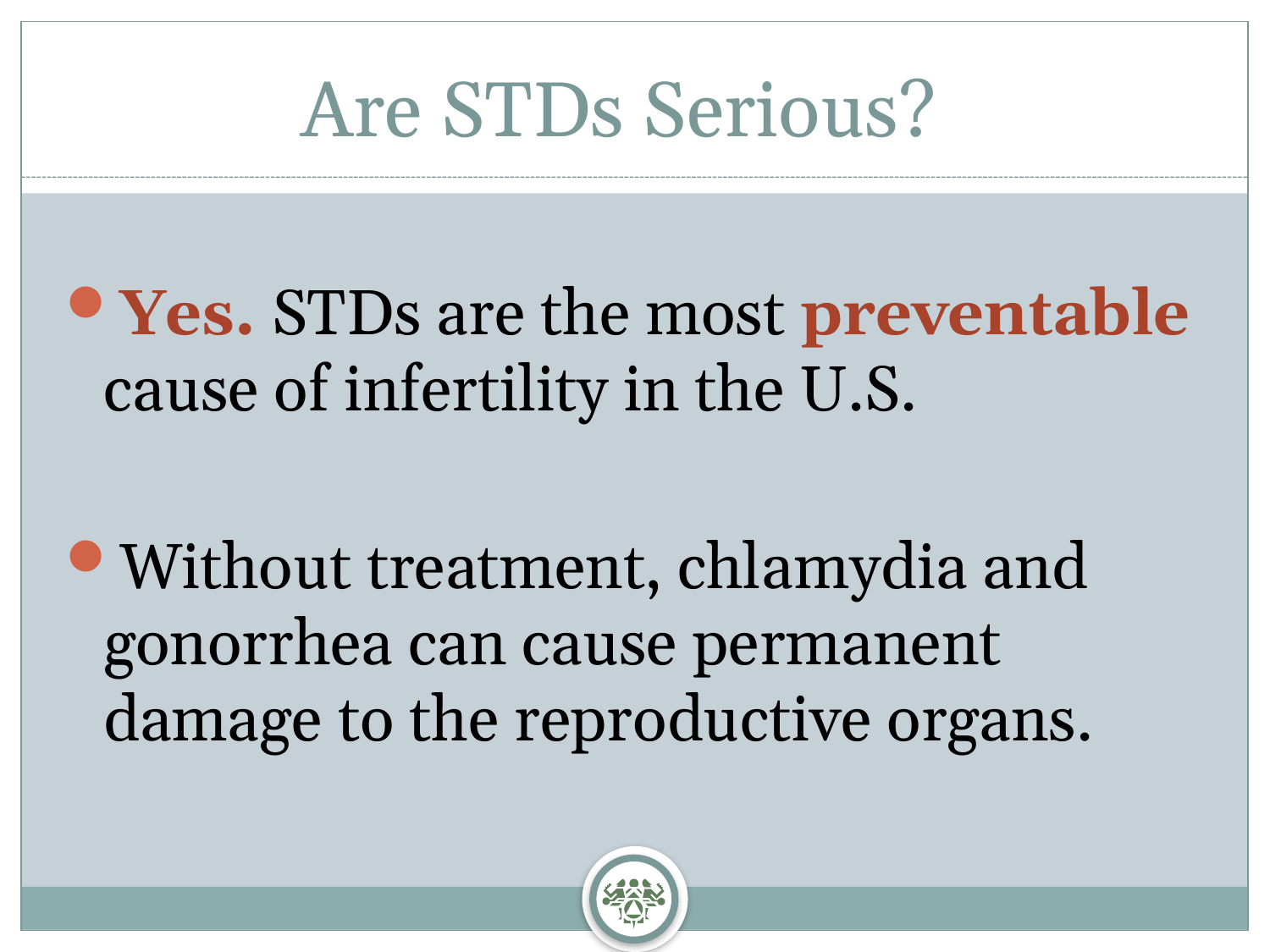

# Are STDs Serious?
Yes. STDs are the most preventable cause of infertility in the U.S.

Without treatment, chlamydia and gonorrhea can cause permanent damage to the reproductive organs.